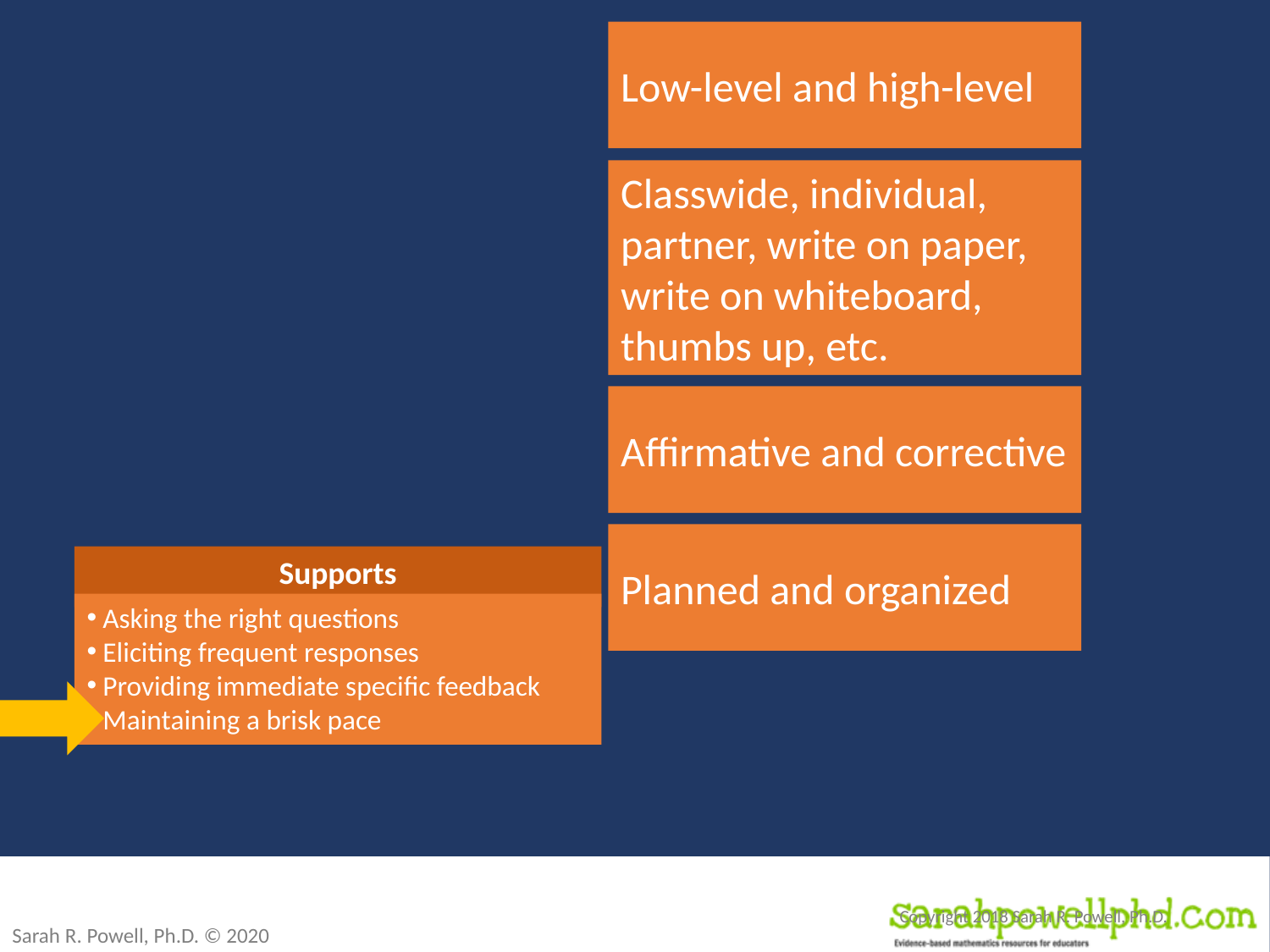

I Do
Practice
Modeling
Clear Explanation
Guided
Practice
Low-level and high-level
We Do
Independent Practice
Planned
Examples
You Do
Classwide, individual, partner, write on paper, write on whiteboard, thumbs up, etc.
Affirmative and corrective
Planned and organized
Supports
Asking the right questions
Eliciting frequent responses
Providing immediate specific feedback
Maintaining a brisk pace

Copyright 2018 Sarah R. Powell, Ph.D.